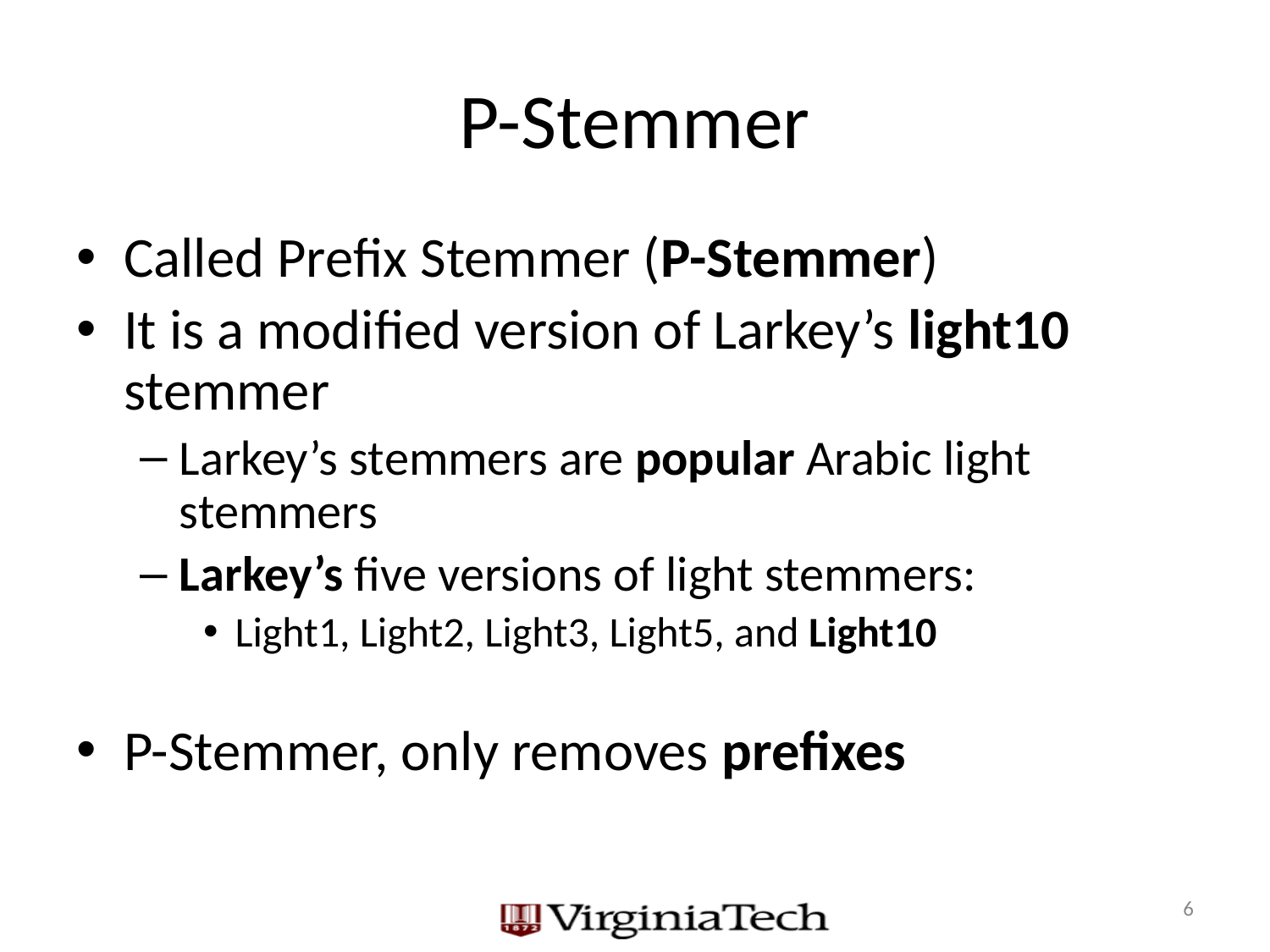

# P-Stemmer
Called Prefix Stemmer (P-Stemmer)
It is a modified version of Larkey’s light10 stemmer
Larkey’s stemmers are popular Arabic light stemmers
Larkey’s five versions of light stemmers:
Light1, Light2, Light3, Light5, and Light10

P-Stemmer, only removes prefixes

6